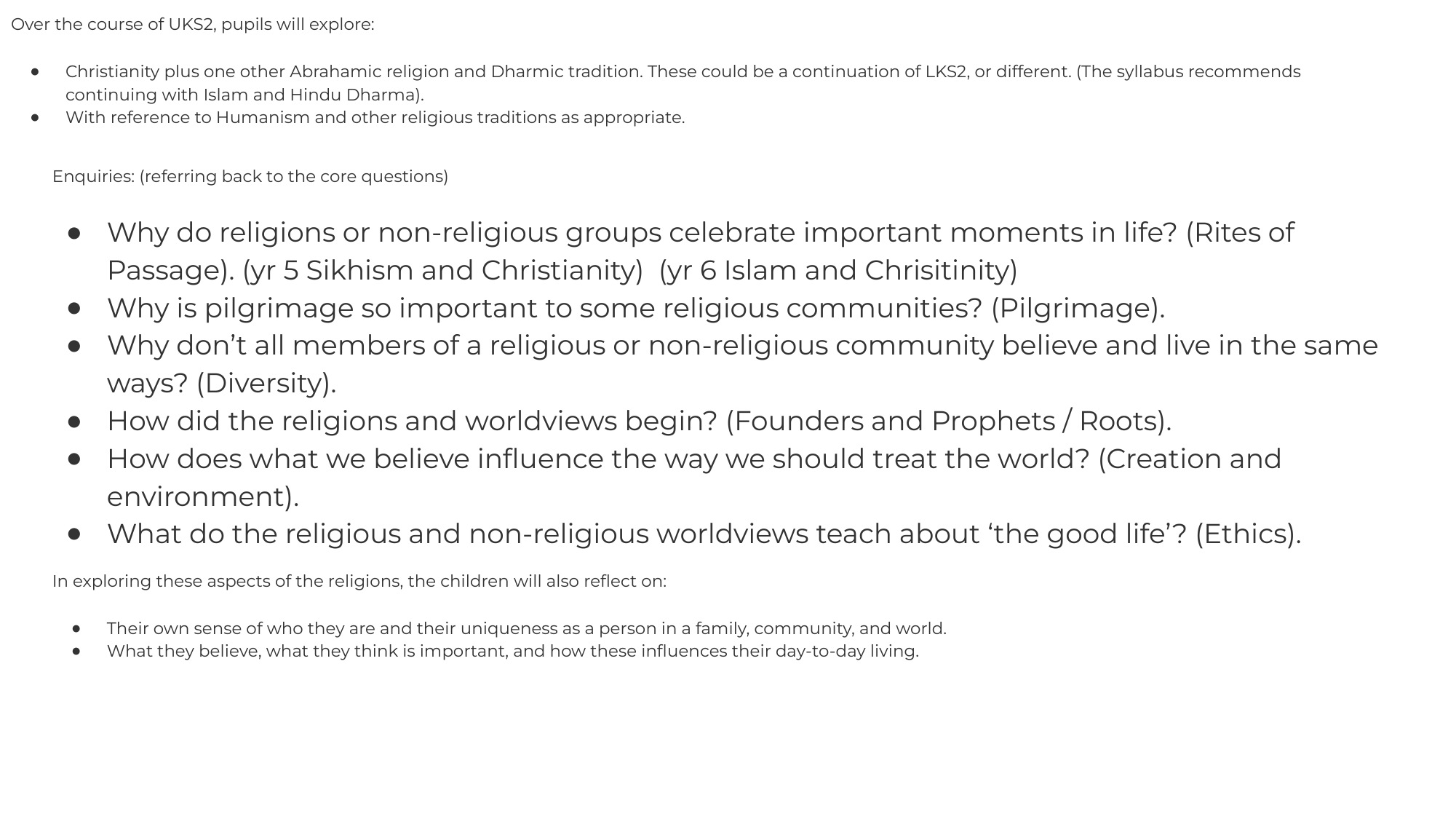

Over the course of UKS2, pupils will explore:
Christianity plus one other Abrahamic religion and Dharmic tradition. These could be a continuation of LKS2, or different. (The syllabus recommends continuing with Islam and Hindu Dharma).
With reference to Humanism and other religious traditions as appropriate.
Enquiries: (referring back to the core questions)
Why do religions or non-religious groups celebrate important moments in life? (Rites of Passage). (yr 5 Sikhism and Christianity)  (yr 6 Islam and Chrisitinity)
Why is pilgrimage so important to some religious communities? (Pilgrimage).
Why don’t all members of a religious or non-religious community believe and live in the same ways? (Diversity).
How did the religions and worldviews begin? (Founders and Prophets / Roots).
How does what we believe influence the way we should treat the world? (Creation and environment).
What do the religious and non-religious worldviews teach about ‘the good life’? (Ethics).
In exploring these aspects of the religions, the children will also reflect on:
Their own sense of who they are and their uniqueness as a person in a family, community, and world.
What they believe, what they think is important, and how these influences their day-to-day living.